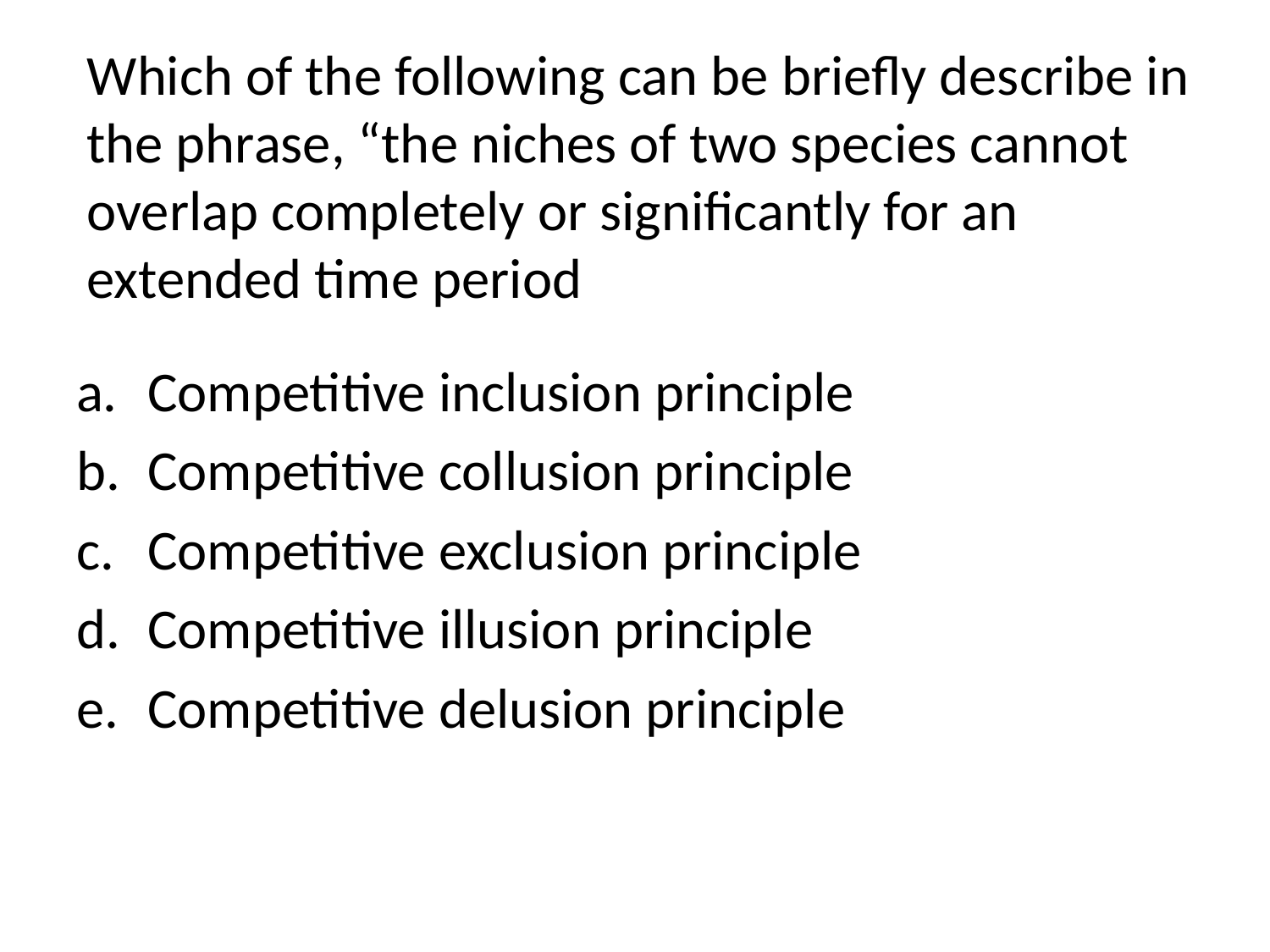

# Which of the following can be briefly describe in the phrase, “the niches of two species cannot overlap completely or significantly for an extended time period
Competitive inclusion principle
Competitive collusion principle
Competitive exclusion principle
Competitive illusion principle
Competitive delusion principle